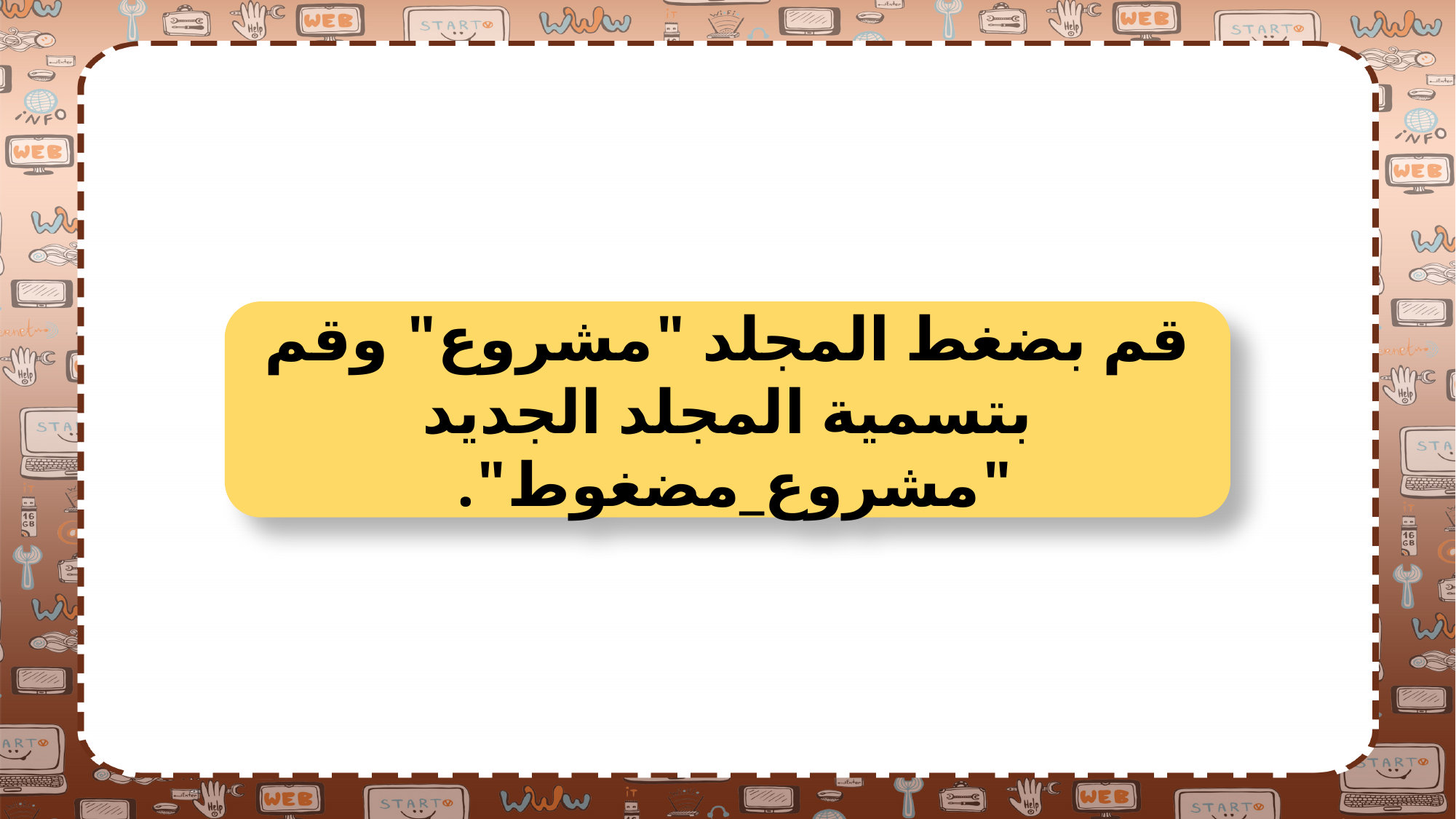

قم بضغط المجلد "مشروع" وقم بتسمية المجلد الجديد "مشروع_مضغوط".